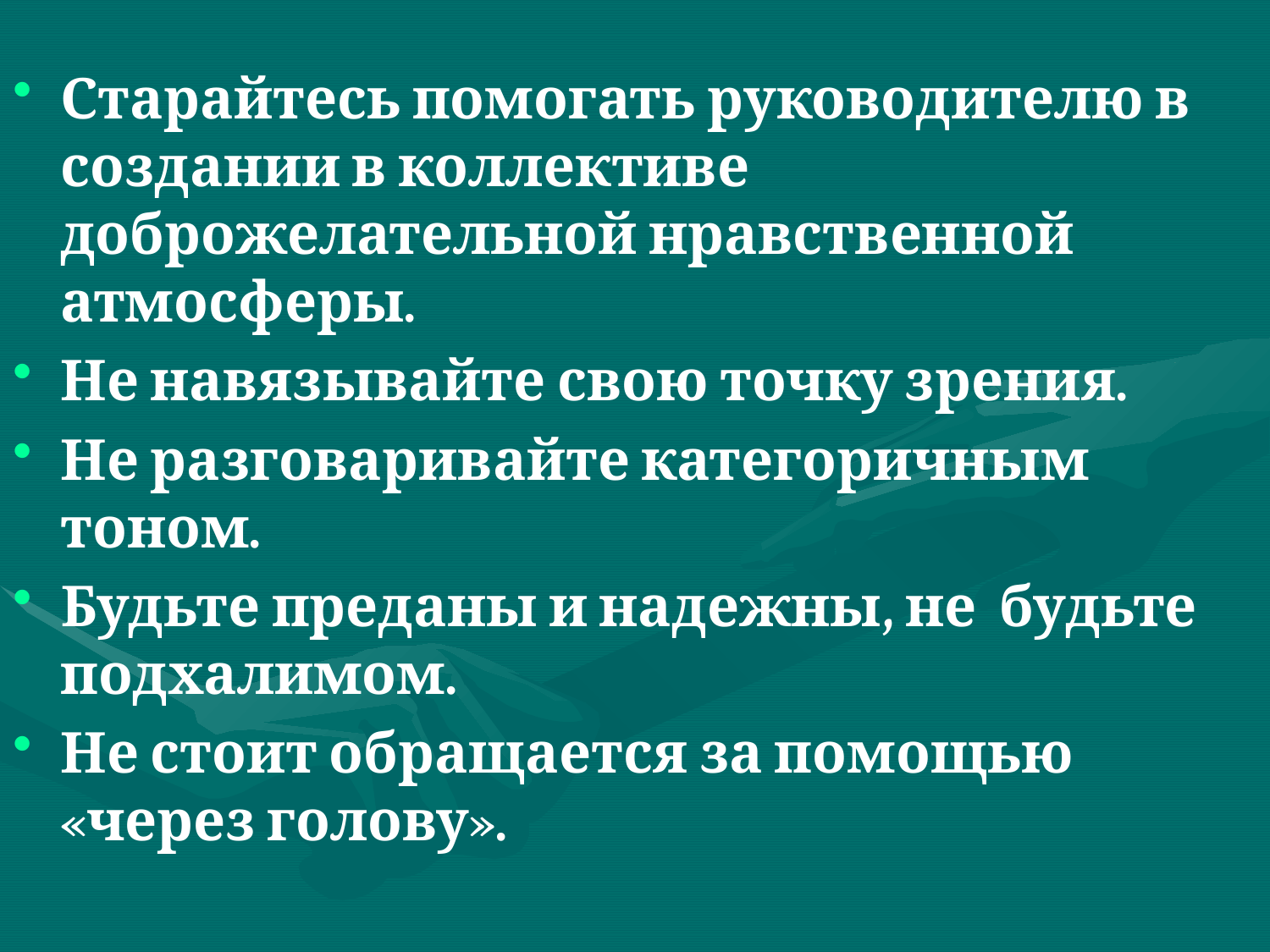

Старайтесь помогать руководителю в создании в коллективе доброжелательной нравственной атмосферы.
Не навязывайте свою точку зрения.
Не разговаривайте категоричным тоном.
Будьте преданы и надежны, не  будьте подхалимом.
Не стоит обращается за помощью «через голову».